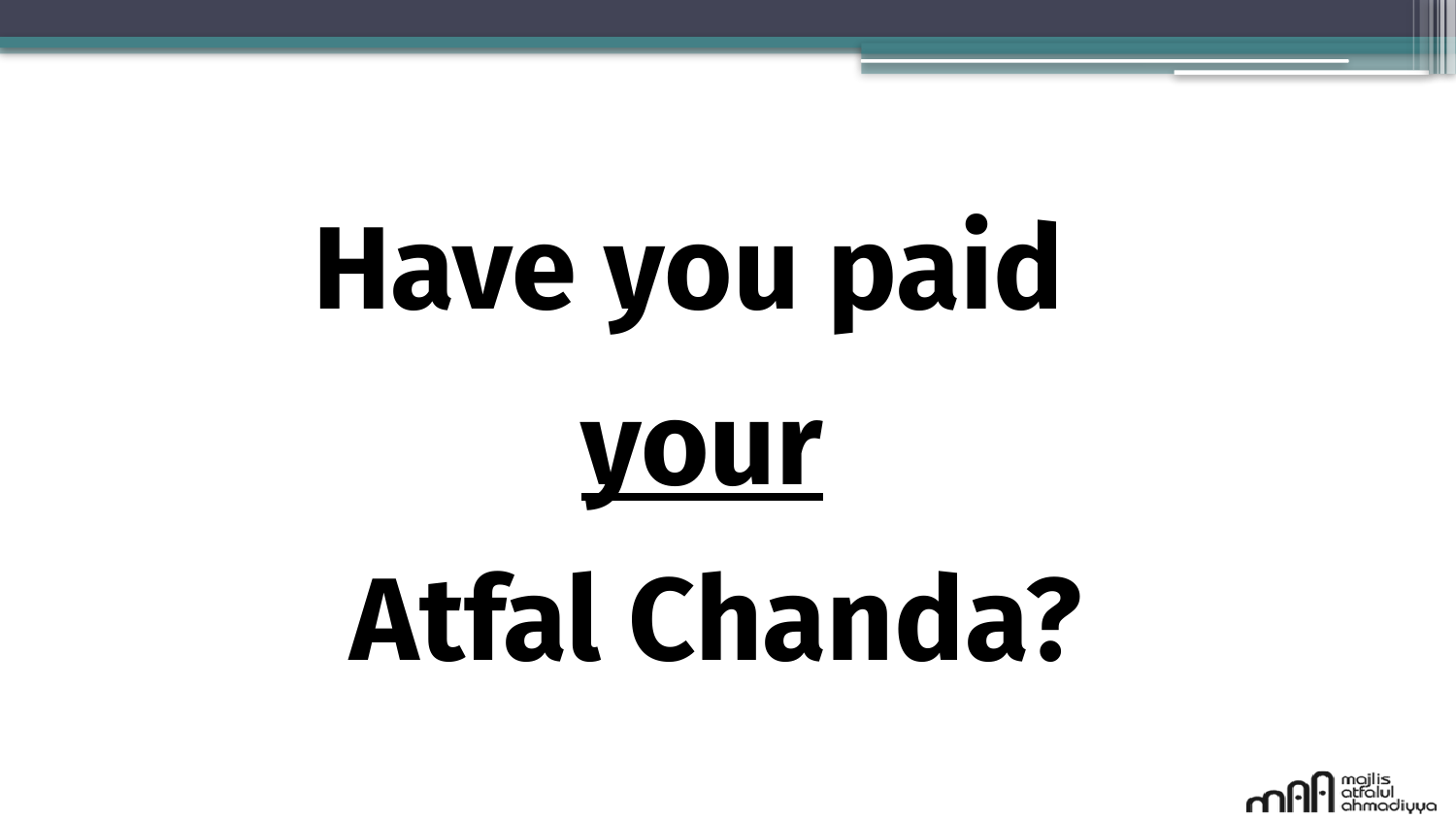

Have you paid
your
 Atfal Chanda?
May Allah enable us all. Ameen.